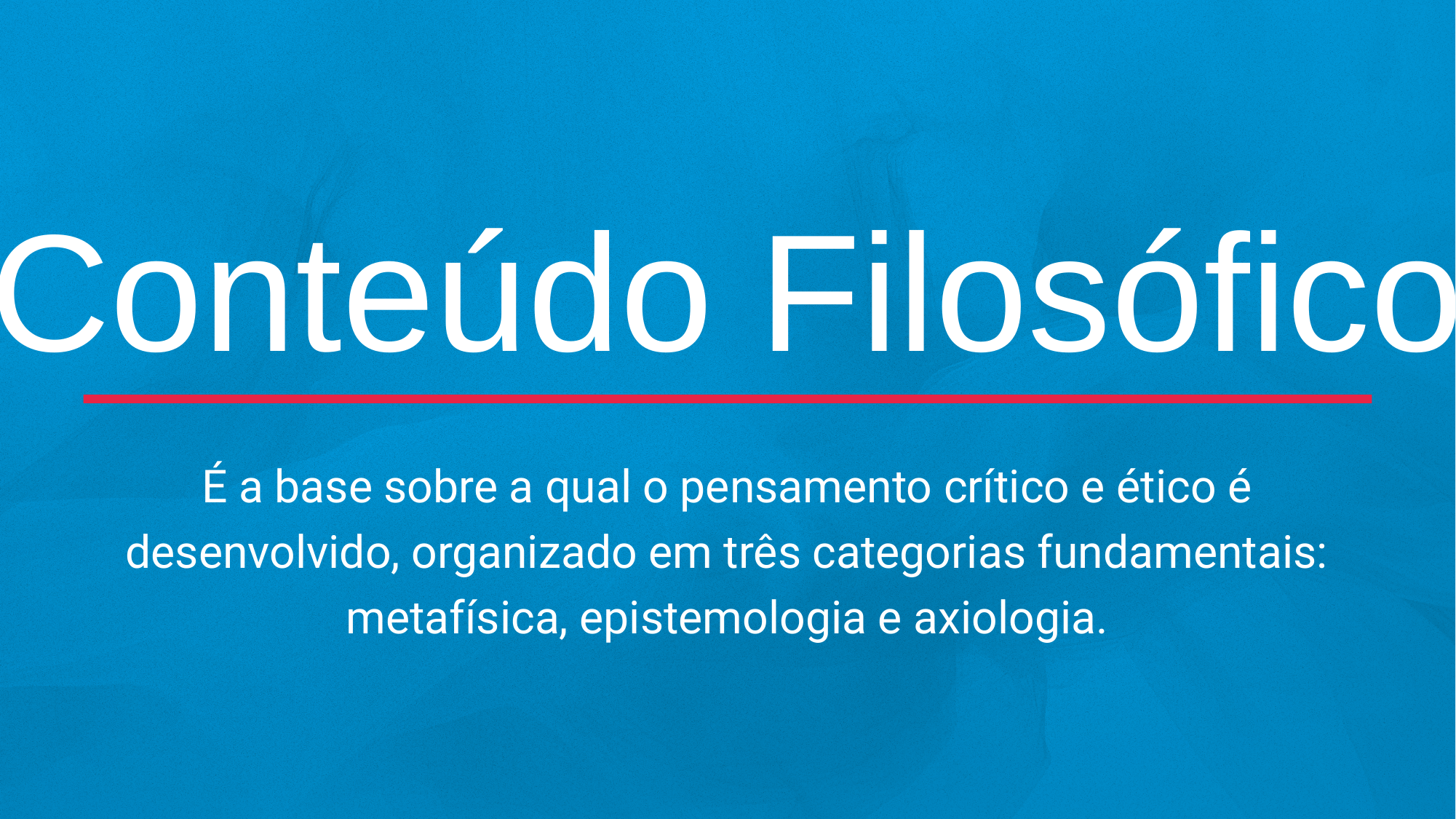

Conteúdo Filosófico
É a base sobre a qual o pensamento crítico e ético é desenvolvido, organizado em três categorias fundamentais: metafísica, epistemologia e axiologia.